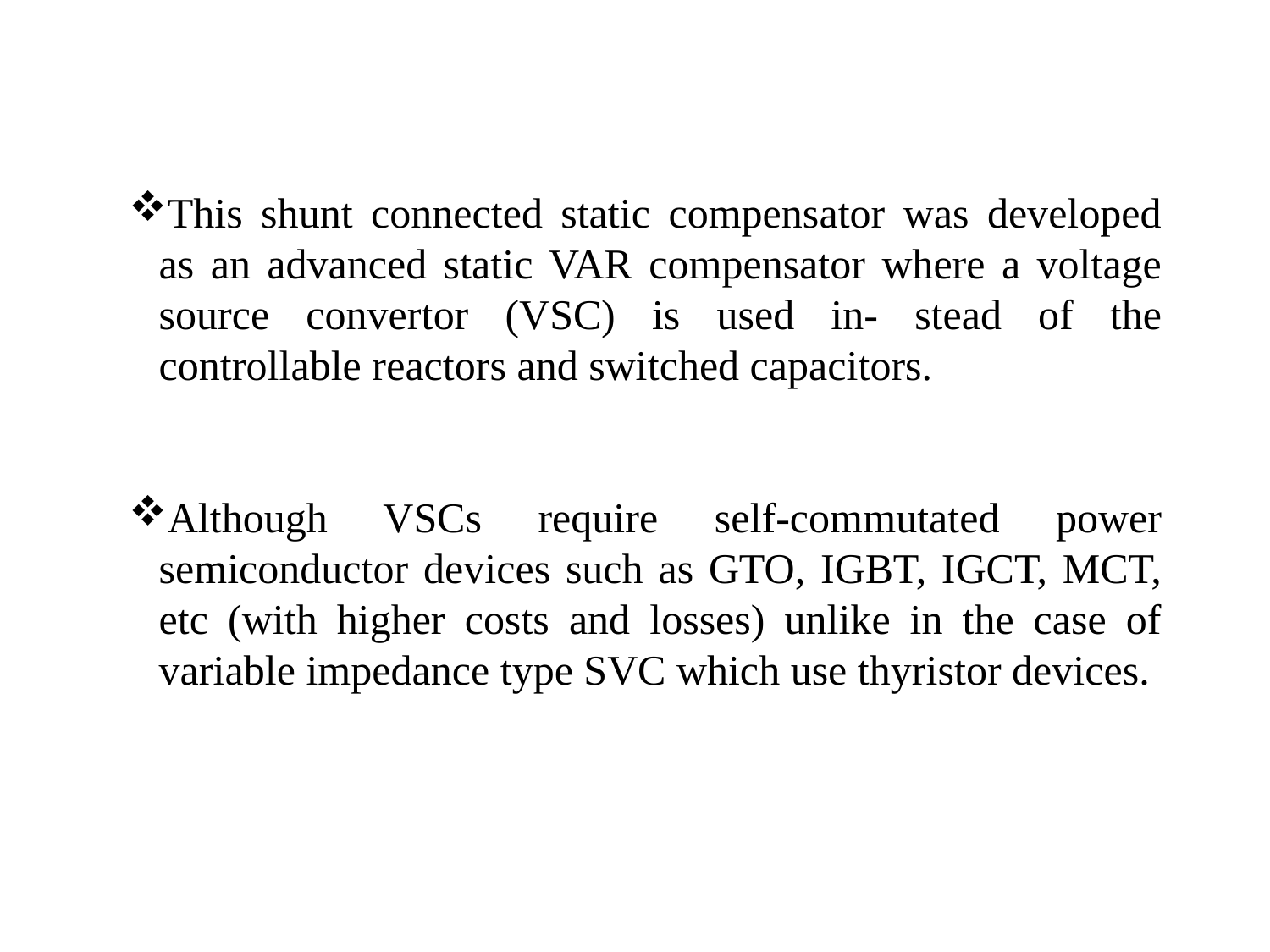

This shunt connected static compensator was developed as an advanced static VAR compensator where a voltage source convertor (VSC) is used in- stead of the controllable reactors and switched capacitors.

Although VSCs require self-commutated power semiconductor devices such as GTO, IGBT, IGCT, MCT, etc (with higher costs and losses) unlike in the case of variable impedance type SVC which use thyristor devices.